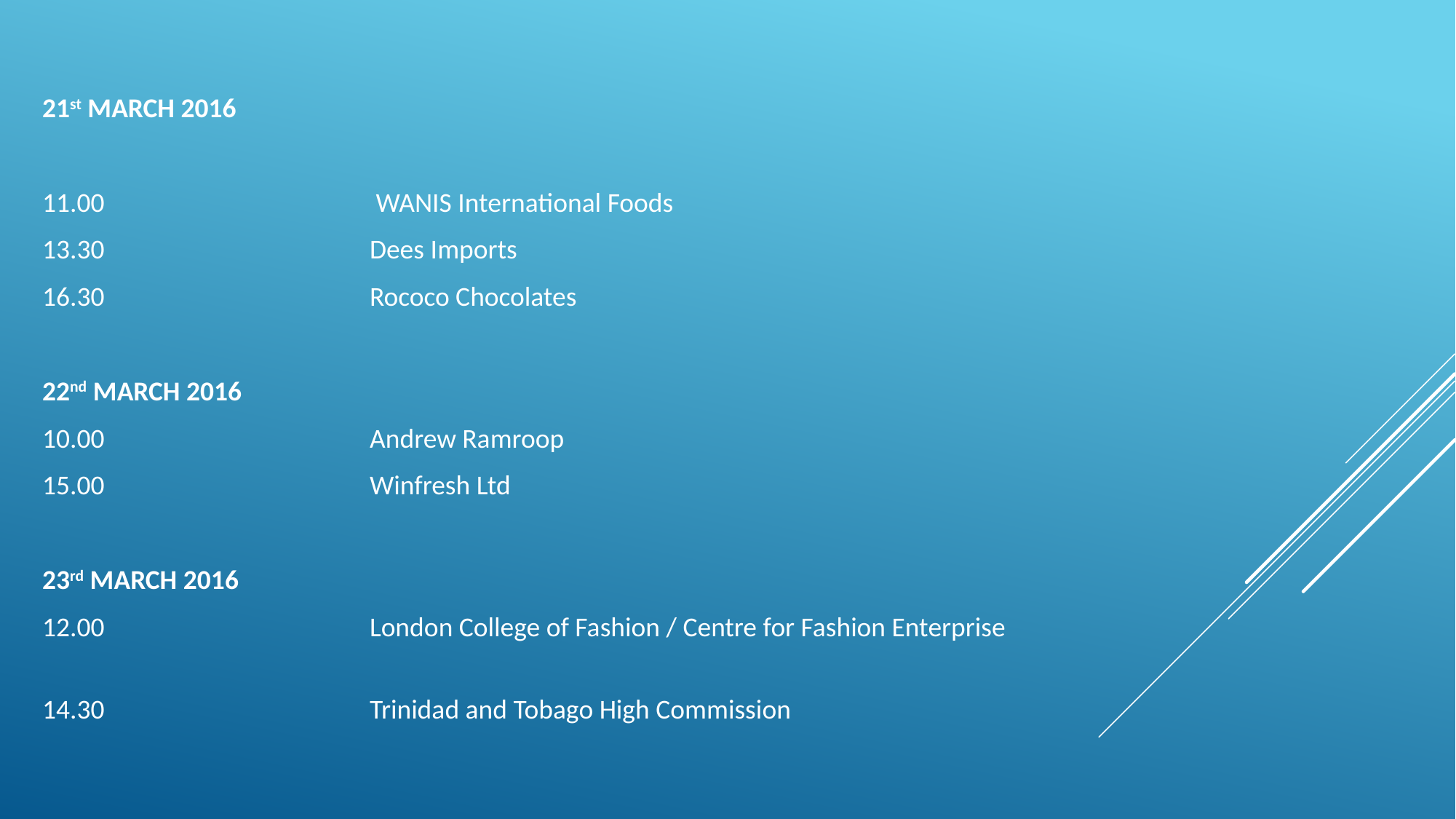

21st MARCH 2016

11.00			 WANIS International Foods
13.30			Dees Imports
16.30			Rococo Chocolates

22nd MARCH 2016
10.00			Andrew Ramroop
15.00  			Winfresh Ltd

23rd MARCH 2016
12.00			London College of Fashion / Centre for Fashion Enterprise
14.30			Trinidad and Tobago High Commission